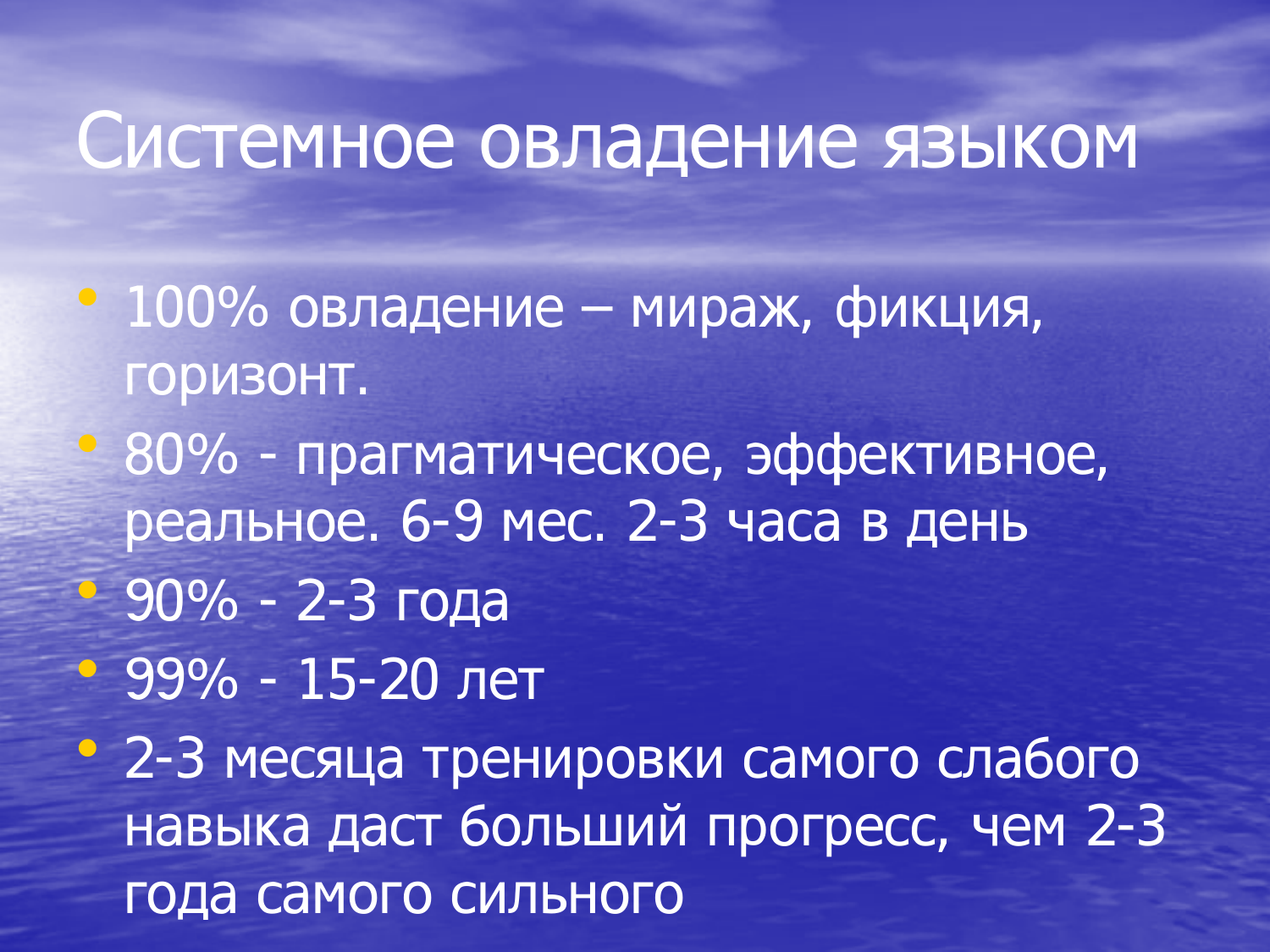

# Системное овладение языком
100% овладение – мираж, фикция, горизонт.
80% - прагматическое, эффективное, реальное. 6-9 мес. 2-3 часа в день
90% - 2-3 года
99% - 15-20 лет
2-3 месяца тренировки самого слабого навыка даст больший прогресс, чем 2-3 года самого сильного